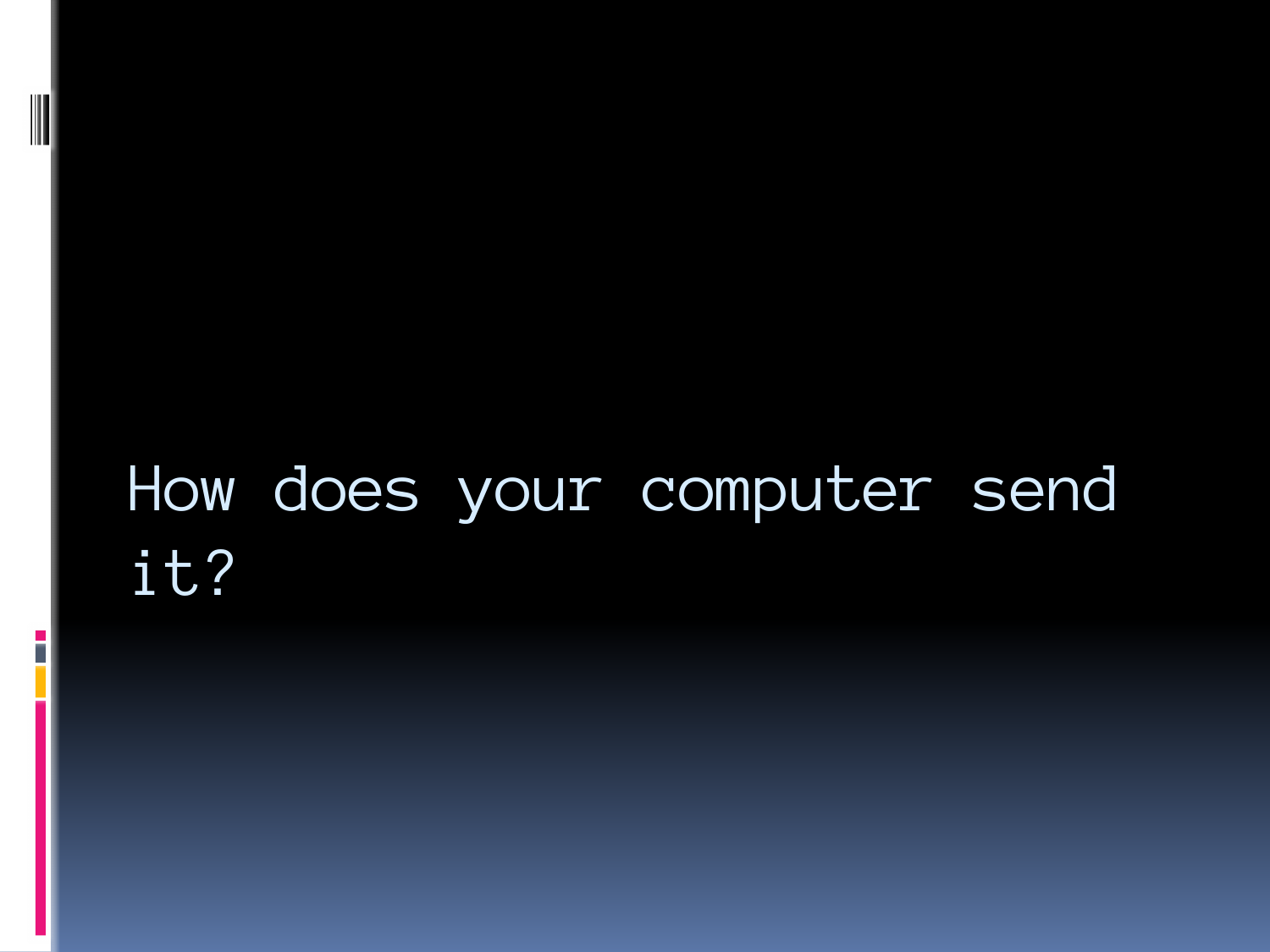

# How does your computer send it?